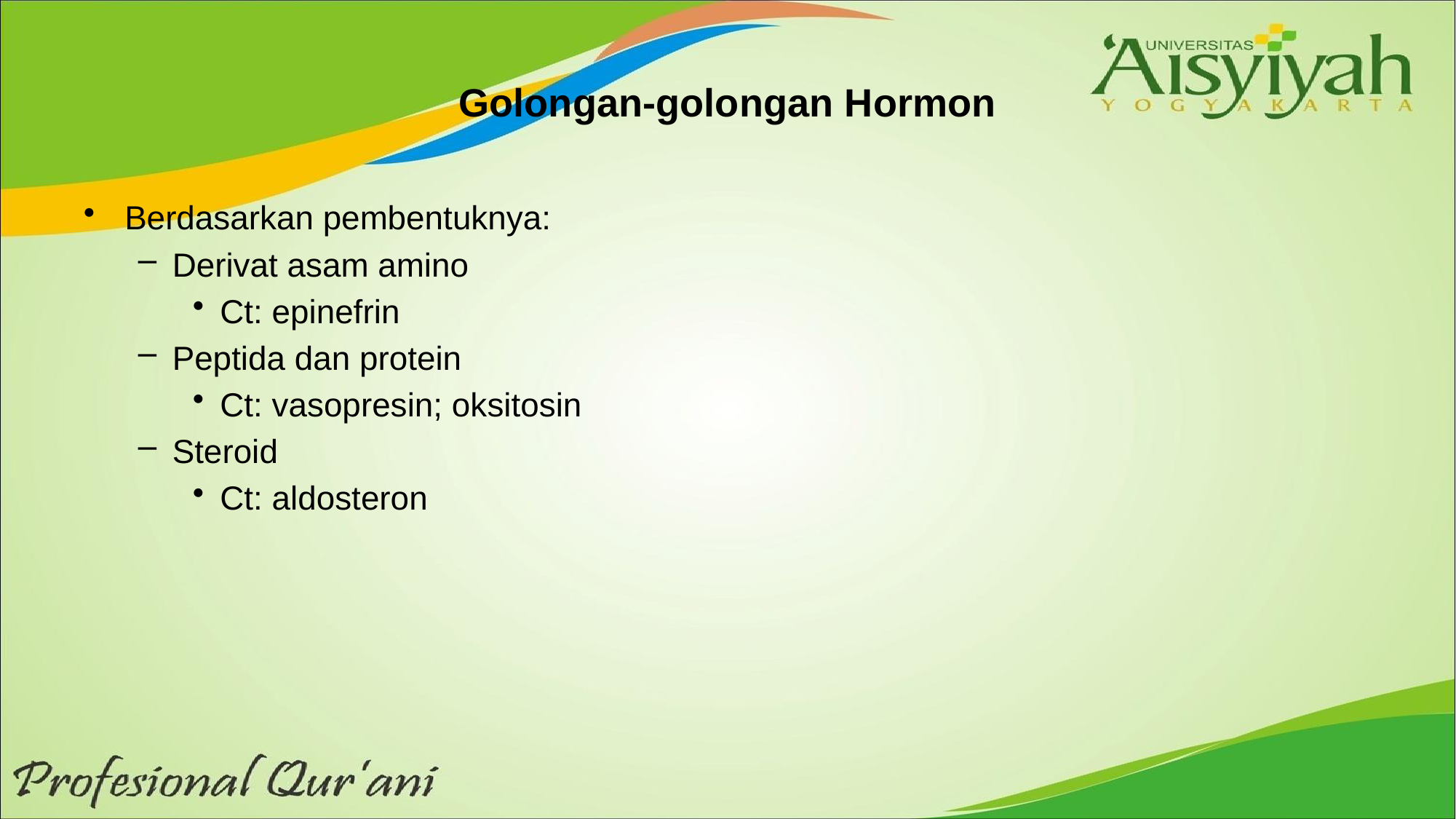

# Golongan-golongan Hormon
Berdasarkan pembentuknya:
Derivat asam amino
Ct: epinefrin
Peptida dan protein
Ct: vasopresin; oksitosin
Steroid
Ct: aldosteron